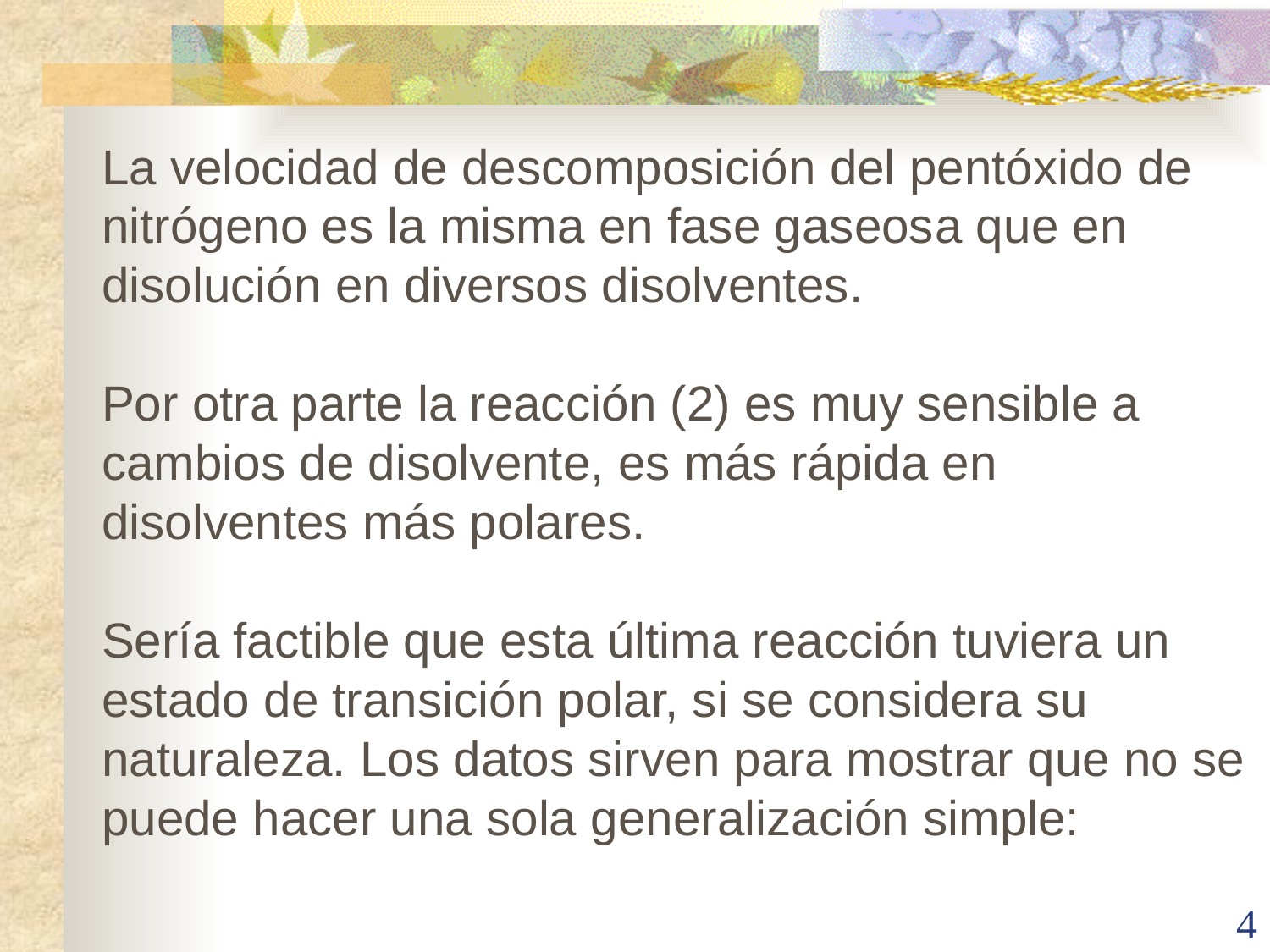

La velocidad de descomposición del pentóxido de nitrógeno es la misma en fase gaseosa que en disolución en diversos disolventes.

Por otra parte la reacción (2) es muy sensible a cambios de disolvente, es más rápida en disolventes más polares.

Sería factible que esta última reacción tuviera un estado de transición polar, si se considera su naturaleza. Los datos sirven para mostrar que no se puede hacer una sola generalización simple:

4